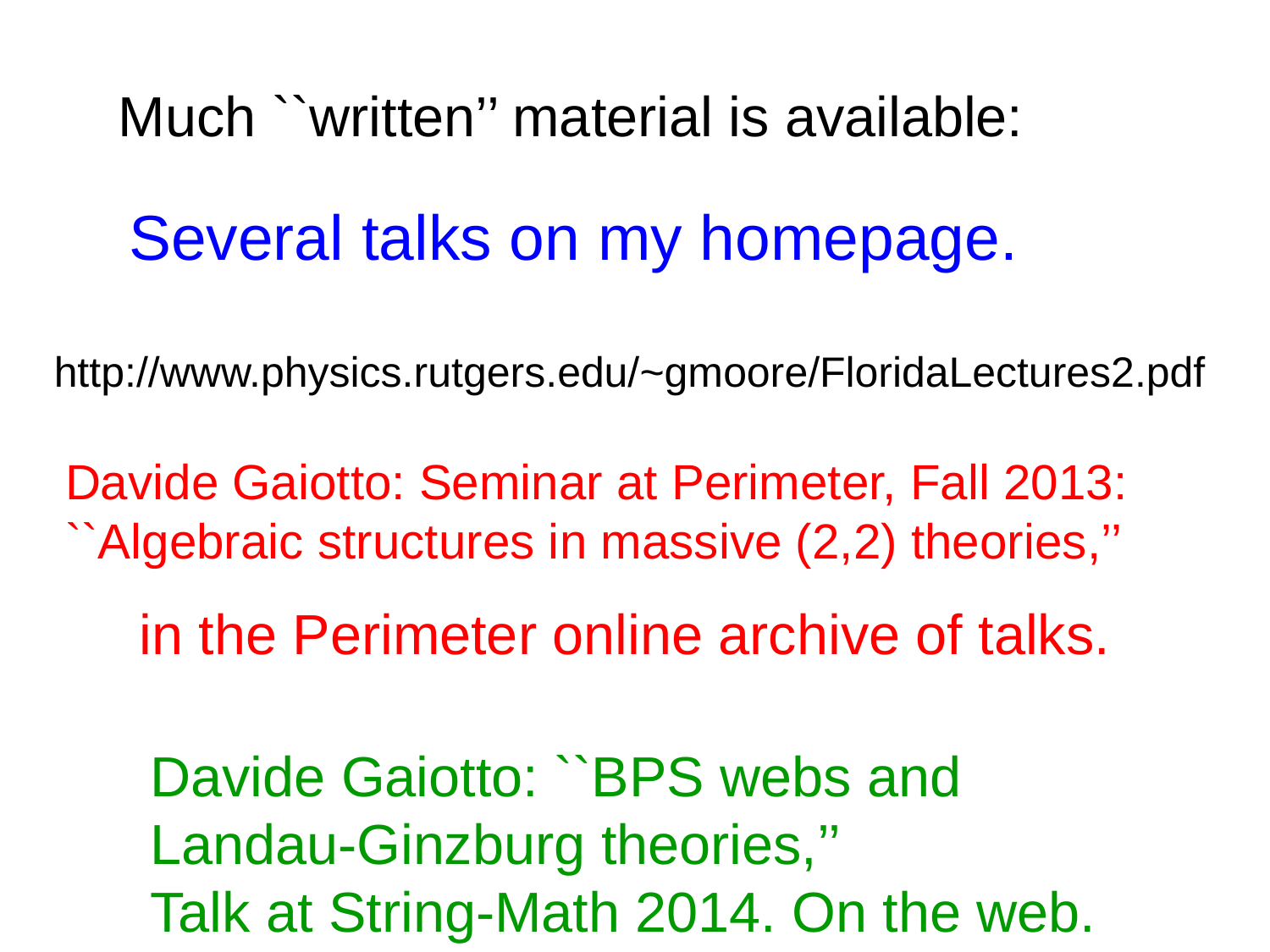

Much ``written’’ material is available:
Several talks on my homepage.
http://www.physics.rutgers.edu/~gmoore/FloridaLectures2.pdf
Davide Gaiotto: Seminar at Perimeter, Fall 2013: ``Algebraic structures in massive (2,2) theories,’’
in the Perimeter online archive of talks.
Davide Gaiotto: ``BPS webs and
Landau-Ginzburg theories,’’
Talk at String-Math 2014. On the web.